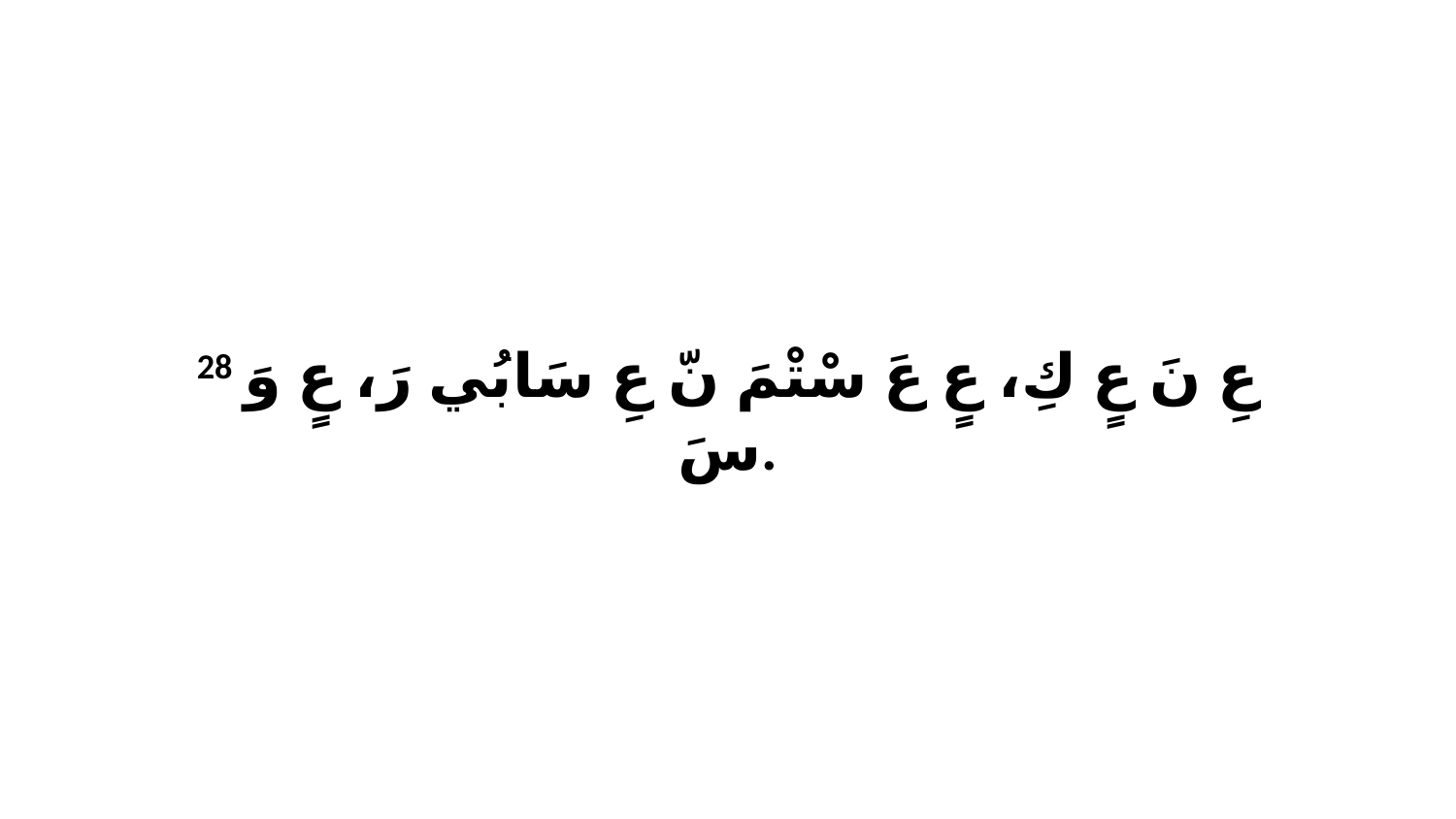

28 عِ نَ عٍ كِ، عٍ عَ سْتْمَ نّ عِ سَابُي رَ، عٍ وَ سَ.